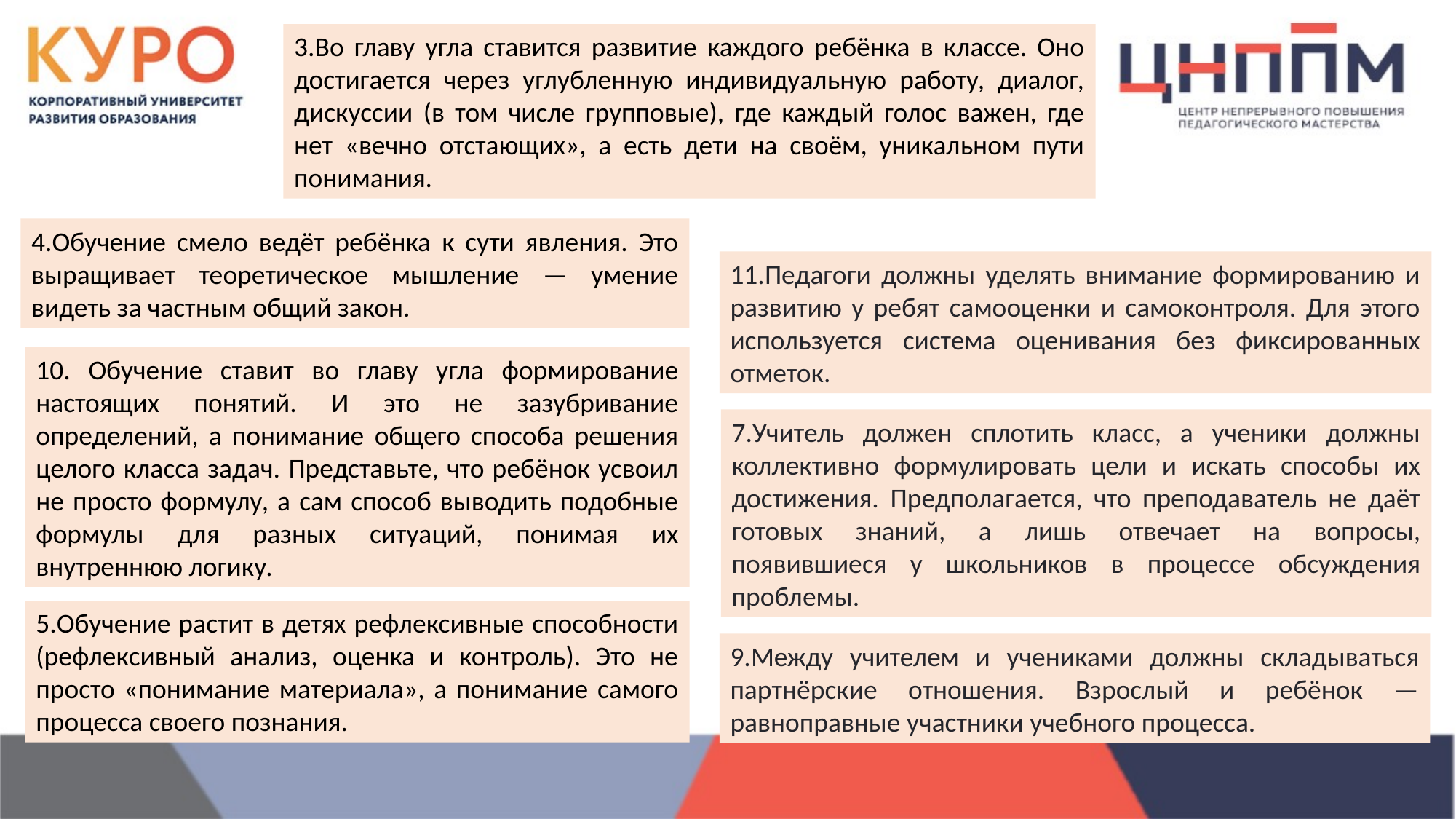

3.Во главу угла ставится развитие каждого ребёнка в классе. Оно достигается через углубленную индивидуальную работу, диалог, дискуссии (в том числе групповые), где каждый голос важен, где нет «вечно отстающих», а есть дети на своём, уникальном пути понимания.
4.Обучение смело ведёт ребёнка к сути явления. Это выращивает теоретическое мышление — умение видеть за частным общий закон.
11.Педагоги должны уделять внимание формированию и развитию у ребят самооценки и самоконтроля. Для этого используется система оценивания без фиксированных отметок.
10. Обучение ставит во главу угла формирование настоящих понятий. И это не зазубривание определений, а понимание общего способа решения целого класса задач. Представьте, что ребёнок усвоил не просто формулу, а сам способ выводить подобные формулы для разных ситуаций, понимая их внутреннюю логику.
7.Учитель должен сплотить класс, а ученики должны коллективно формулировать цели и искать способы их достижения. Предполагается, что преподаватель не даёт готовых знаний, а лишь отвечает на вопросы, появившиеся у школьников в процессе обсуждения проблемы.
5.Обучение растит в детях рефлексивные способности (рефлексивный анализ, оценка и контроль). Это не просто «понимание материала», а понимание самого процесса своего познания.
9.Между учителем и учениками должны складываться партнёрские отношения. Взрослый и ребёнок — равноправные участники учебного процесса.